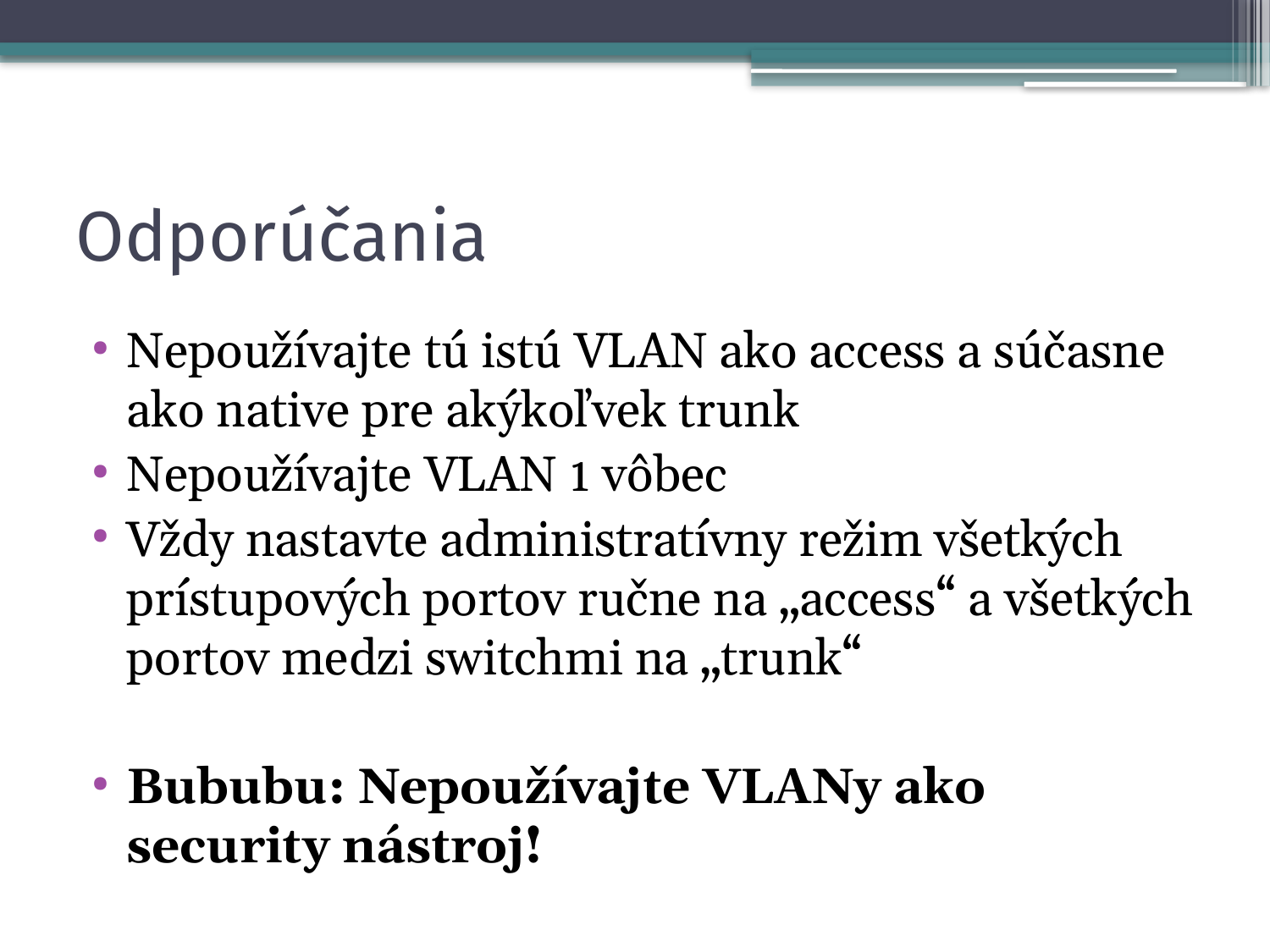

# Odporúčania
Nepoužívajte tú istú VLAN ako access a súčasne ako native pre akýkoľvek trunk
Nepoužívajte VLAN 1 vôbec
Vždy nastavte administratívny režim všetkých prístupových portov ručne na „access“ a všetkých portov medzi switchmi na „trunk“

Bububu: Nepoužívajte VLANy ako security nástroj!